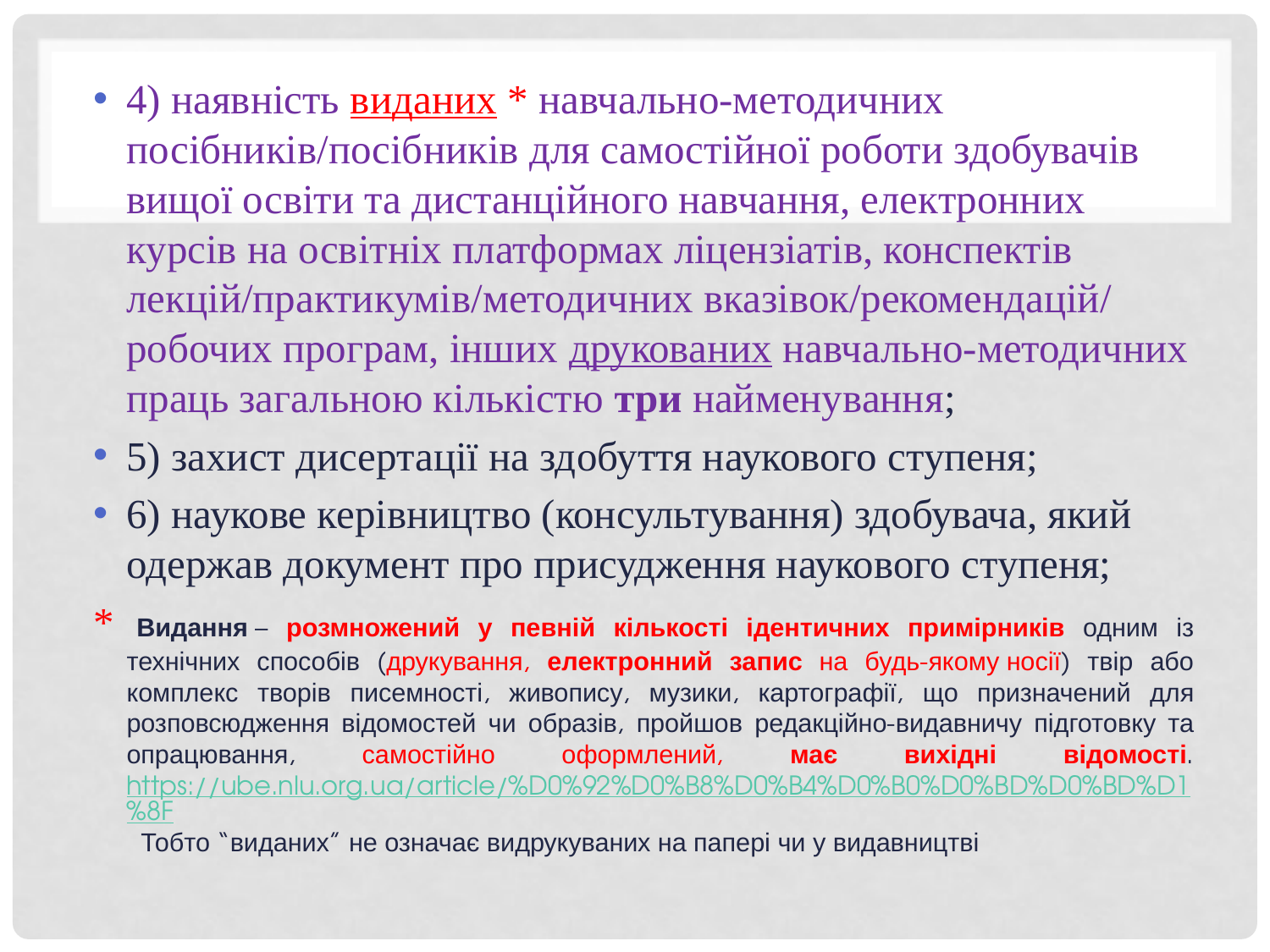

4) наявність виданих * навчально-методичних посібників/посібників для самостійної роботи здобувачів вищої освіти та дистанційного навчання, електронних курсів на освітніх платформах ліцензіатів, конспектів лекцій/практикумів/методичних вказівок/рекомендацій/ робочих програм, інших друкованих навчально-методичних праць загальною кількістю три найменування;
5) захист дисертації на здобуття наукового ступеня;
6) наукове керівництво (консультування) здобувача, який одержав документ про присудження наукового ступеня;
* Видання – розмножений у певній кількості ідентичних примірників одним із технічних способів (друкування, електронний запис на будь-якому носії) твір або комплекс творів писемності, живопису, музики, картографії, що призначений для розповсюдження відомостей чи образів, пройшов редакційно-видавничу підготовку та опрацювання, самостійно оформлений, має вихідні відомості. https://ube.nlu.org.ua/article/%D0%92%D0%B8%D0%B4%D0%B0%D0%BD%D0%BD%D1%8F  Тобто “виданих” не означає видрукуваних на папері чи у видавництві